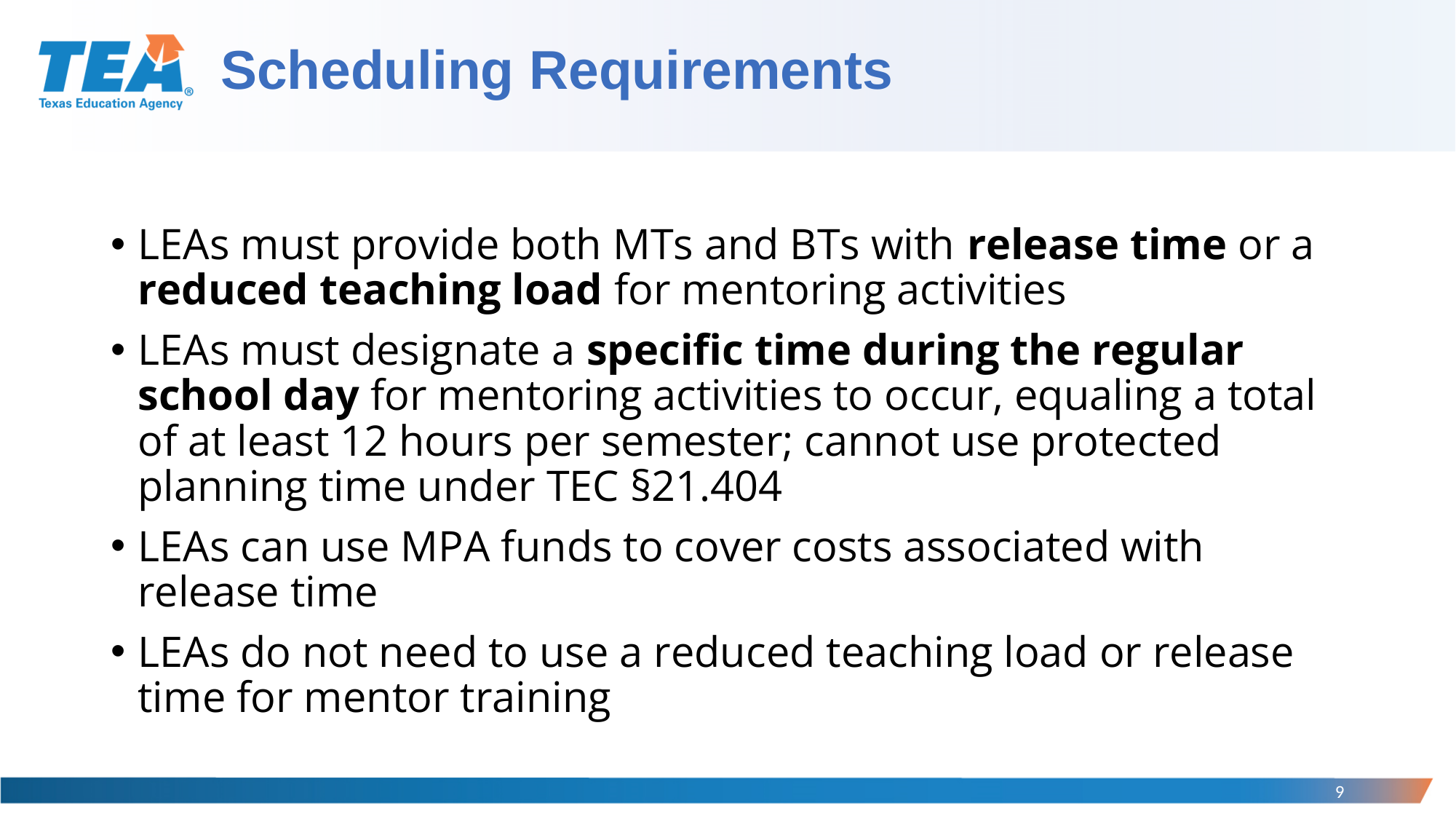

# Scheduling Requirements
LEAs must provide both MTs and BTs with release time or a reduced teaching load for mentoring activities
LEAs must designate a specific time during the regular school day for mentoring activities to occur, equaling a total of at least 12 hours per semester; cannot use protected planning time under TEC §21.404
LEAs can use MPA funds to cover costs associated with release time
LEAs do not need to use a reduced teaching load or release time for mentor training
9